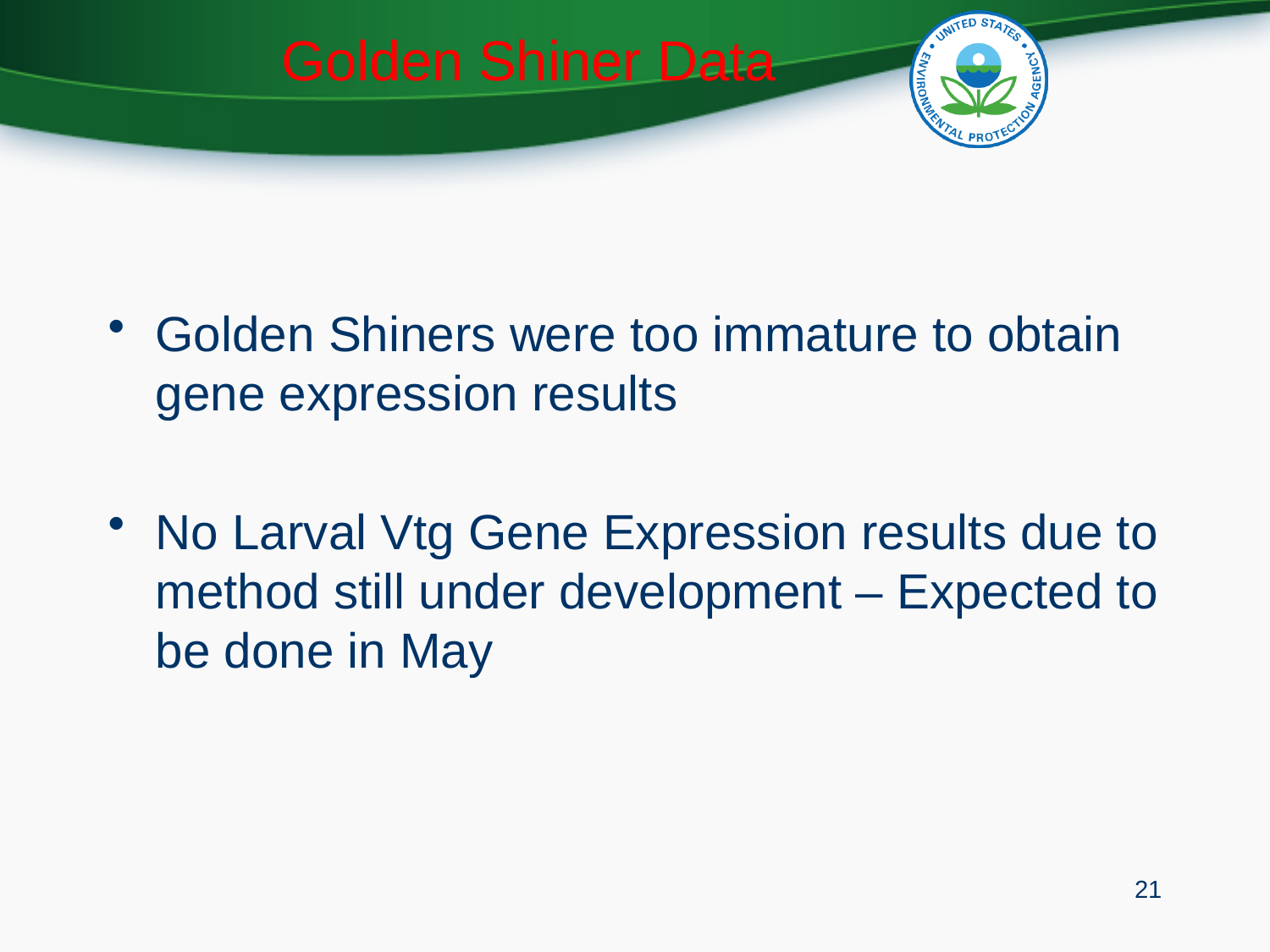

# Golden Shiner Data
Golden Shiners were too immature to obtain gene expression results

No Larval Vtg Gene Expression results due to method still under development – Expected to be done in May
21